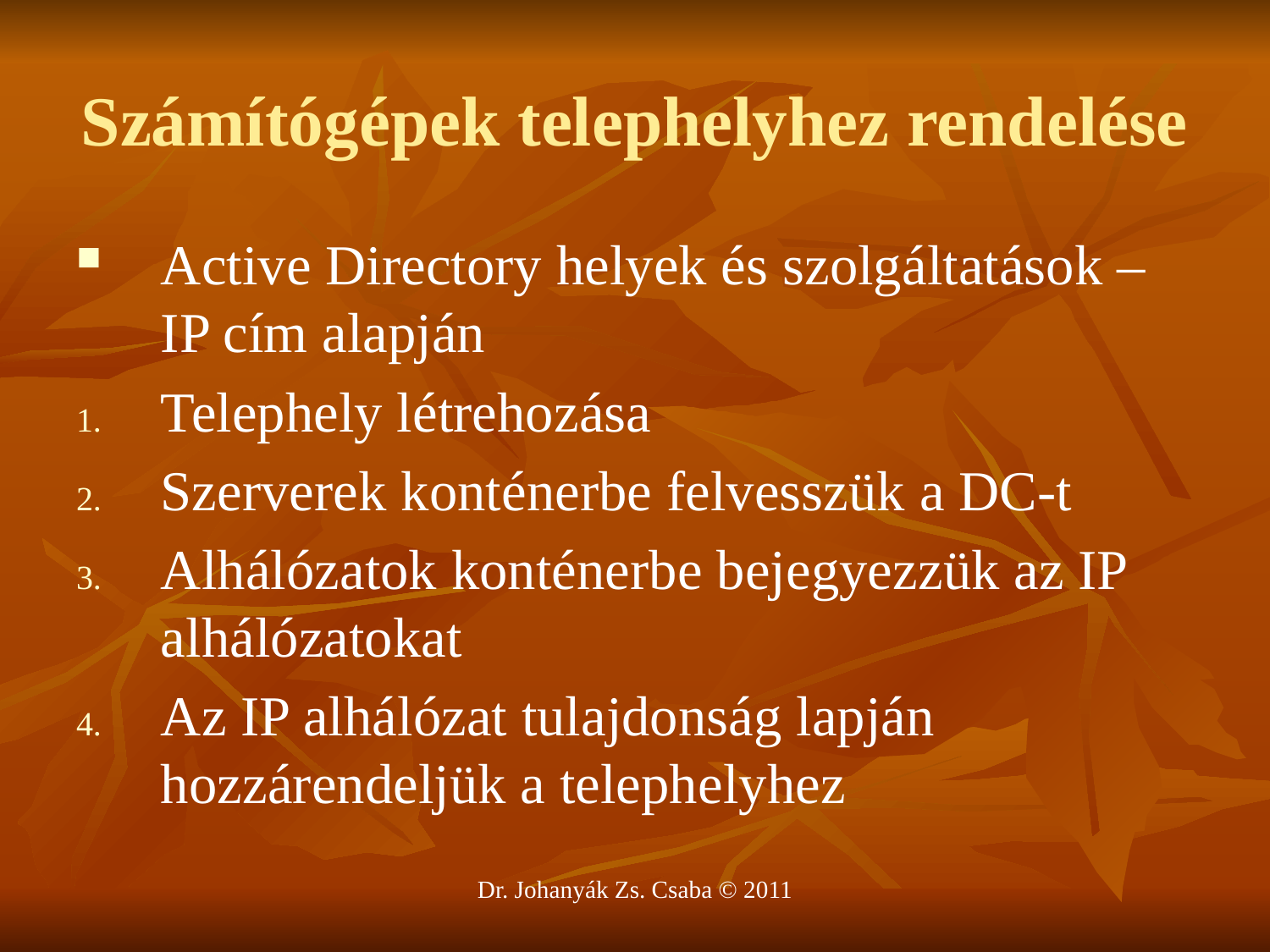

# Számítógépek telephelyhez rendelése
Active Directory helyek és szolgáltatások – IP cím alapján
Telephely létrehozása
Szerverek konténerbe felvesszük a DC-t
Alhálózatok konténerbe bejegyezzük az IP alhálózatokat
Az IP alhálózat tulajdonság lapján hozzárendeljük a telephelyhez
Dr. Johanyák Zs. Csaba © 2011